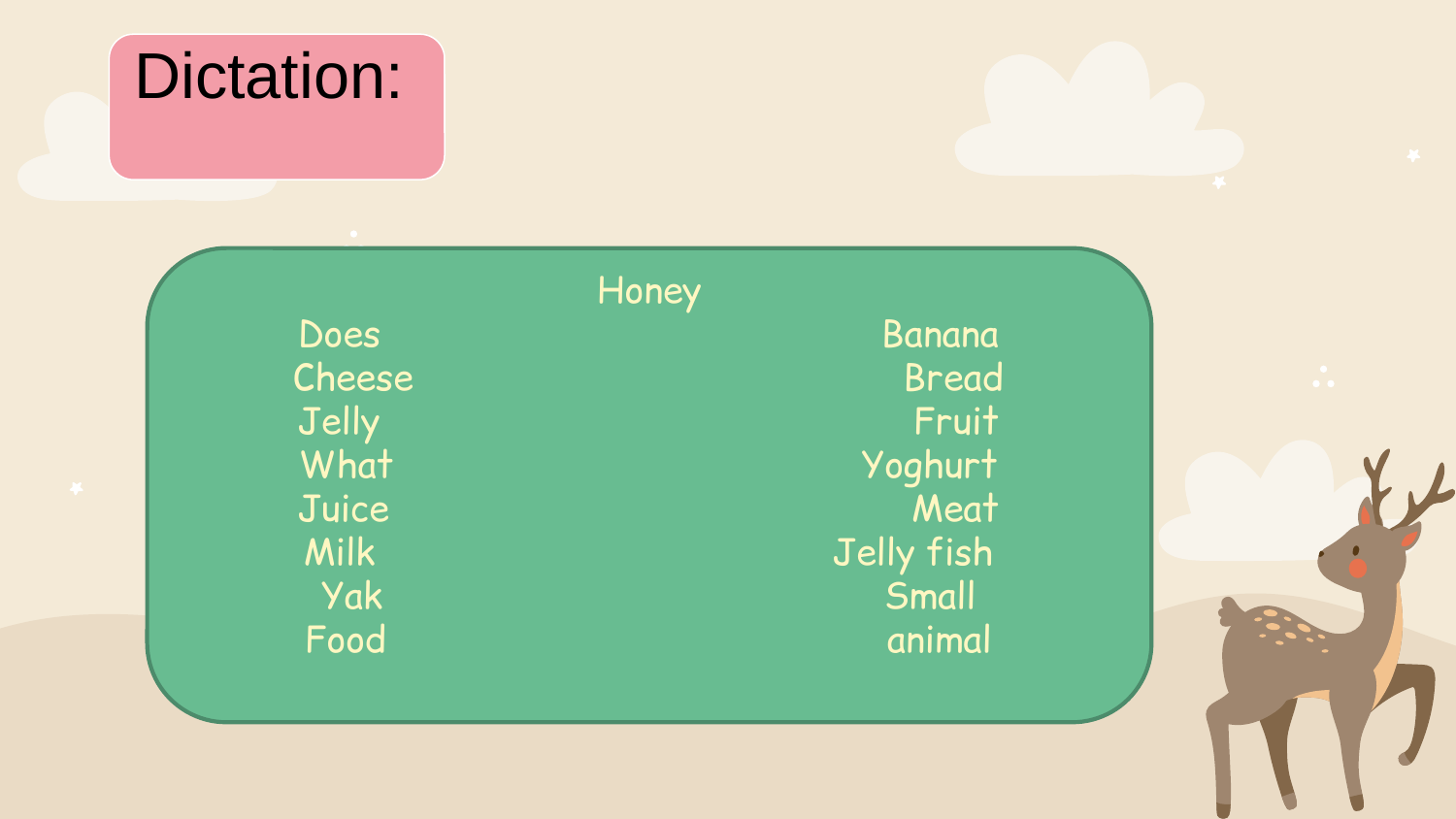

Dictation:
Honey
Does                                              Banana
Cheese                                             Bread
Jelly                                                 Fruit
What                                           Yoghurt
Juice                                                Meat
Milk                                          Jelly fish
Yak                                              Small
Food                                              animal